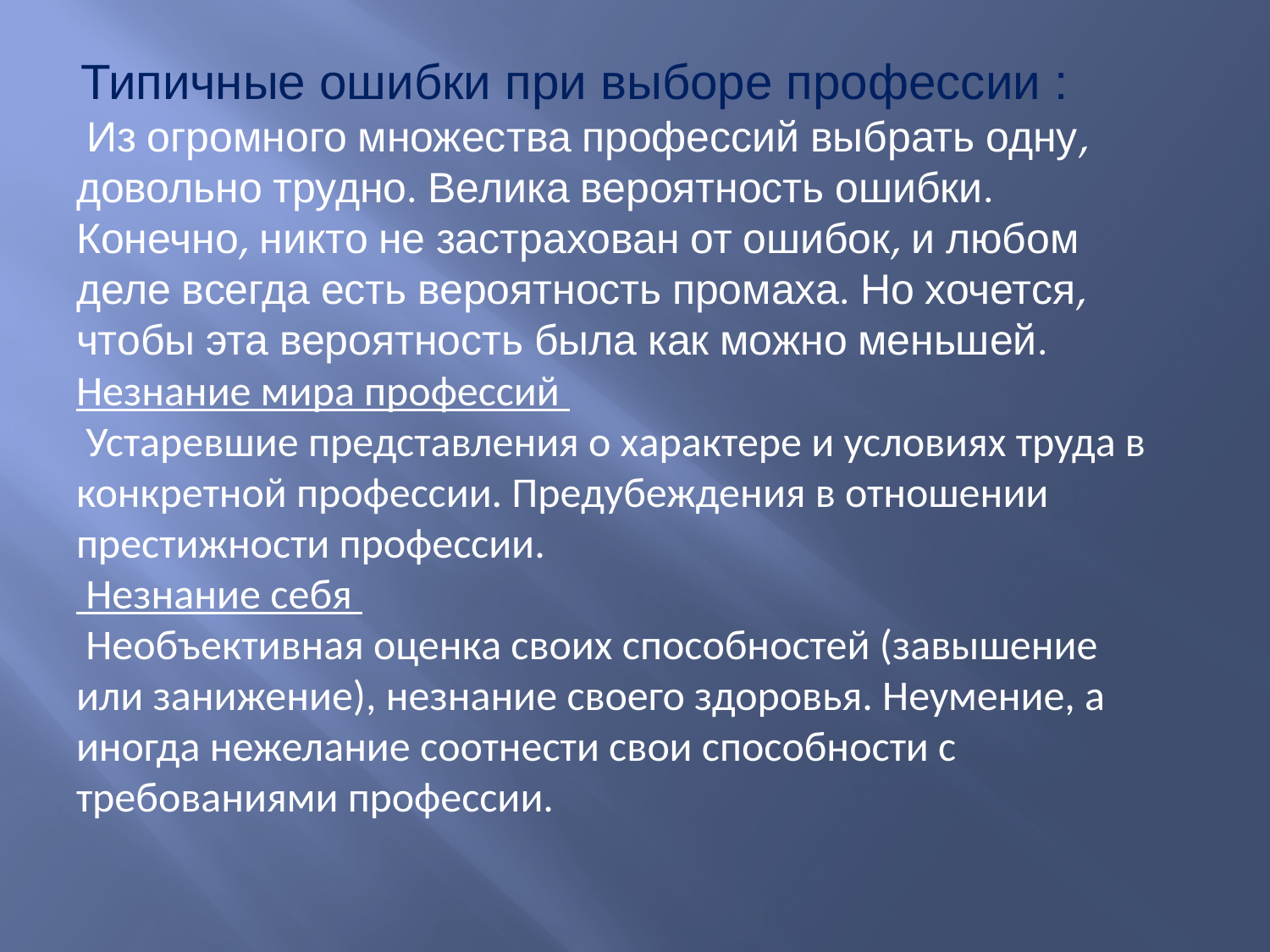

Типичные ошибки при выборе профессии :
 Из огромного множества профессий выбрать одну, довольно трудно. Велика вероятность ошибки. Конечно, никто не застрахован от ошибок, и любом деле всегда есть вероятность промаха. Но хочется, чтобы эта вероятность была как можно меньшей.
Незнание мира профессий
 Устаревшие представления о характере и условиях труда в конкретной профессии. Предубеждения в отношении престижности профессии.
 Незнание себя
 Необъективная оценка своих способностей (завышение или занижение), незнание своего здоровья. Неумение, а иногда нежелание соотнести свои способности с требованиями профессии.